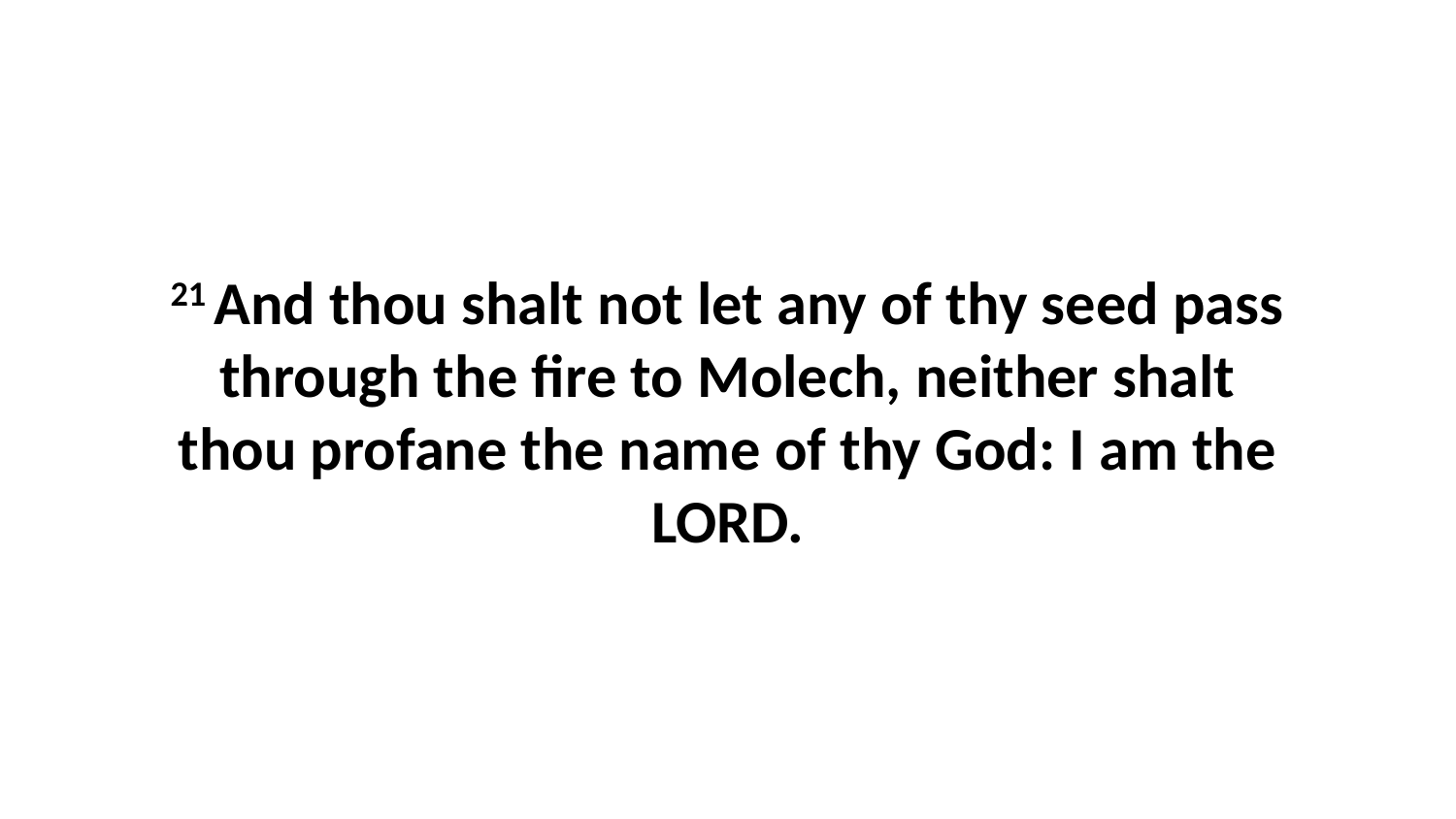

21 And thou shalt not let any of thy seed pass through the fire to Molech, neither shalt thou profane the name of thy God: I am the LORD.